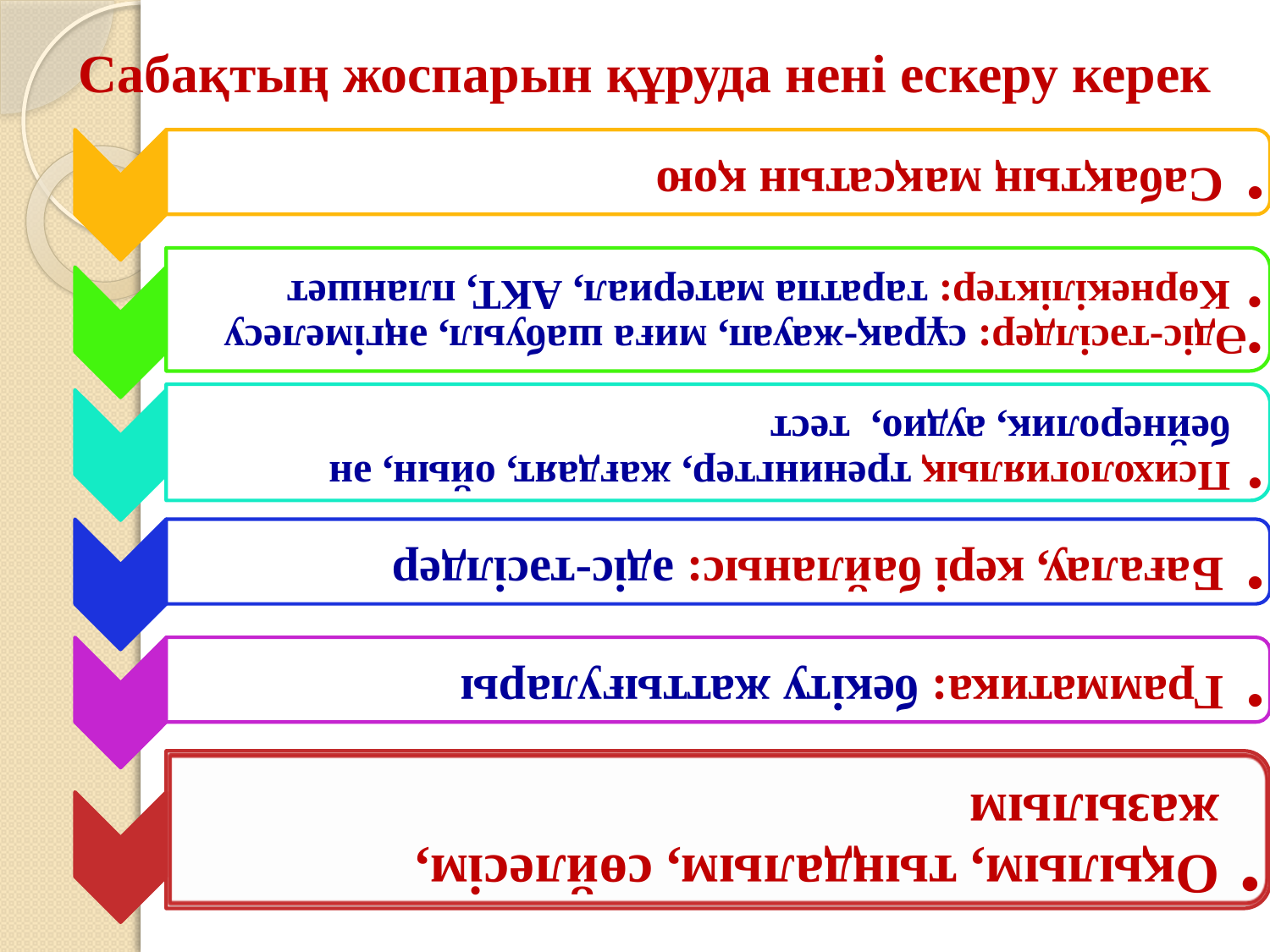

# Сабақтың жоспарын құруда нені ескеру керек

Сабақтың мақсатын қою

Әдіс-тәсілдер: сұрақ-жауап, миға шабуыл, әңгімелесу
Көрнекіліктер: таратпа материал, АКТ, планшет

Психологиялық тренингтер, жағдаят, ойын, ән бейнеролик, аудио,  тест

Бағалау, кері байланыс: әдіс-тәсілдер

Грамматика: бекіту жаттығулары

Оқылым, тыңдалым, сөйлесім, жазылым